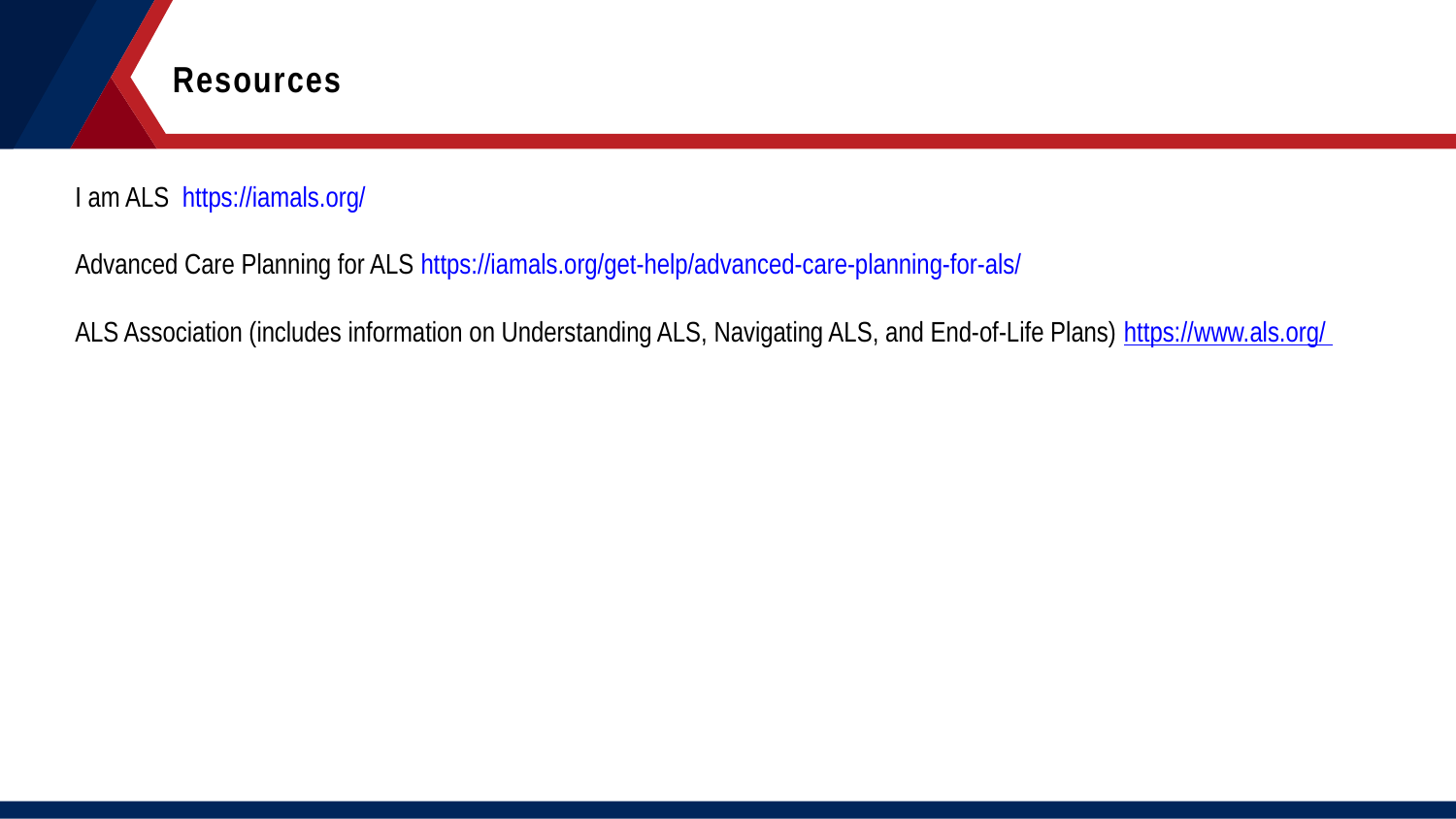

Resources
I am ALS  https://iamals.org/

Advanced Care Planning for ALS https://iamals.org/get-help/advanced-care-planning-for-als/

ALS Association (includes information on Understanding ALS, Navigating ALS, and End-of-Life Plans) https://www.als.org/